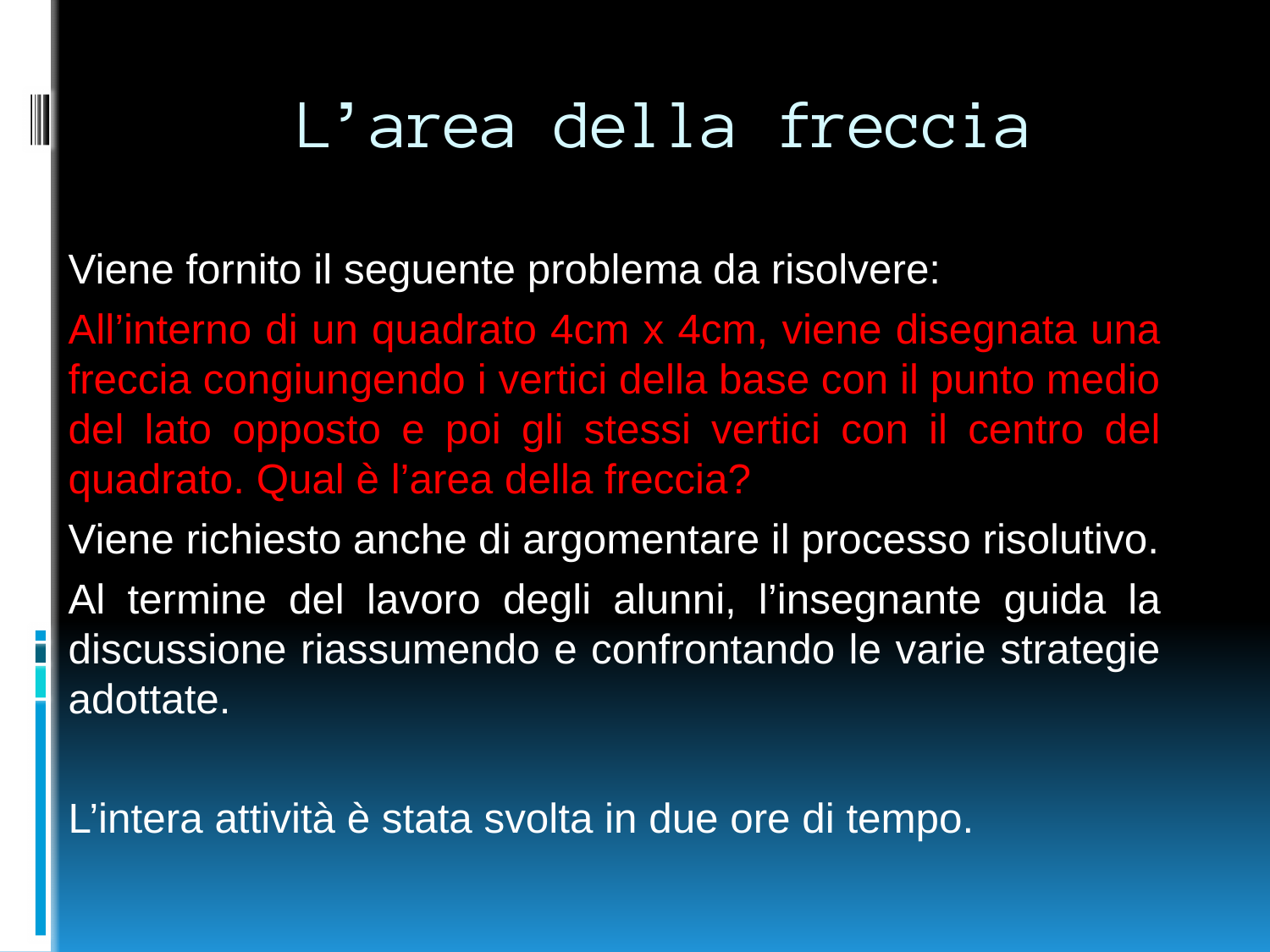

# L’area della freccia
Viene fornito il seguente problema da risolvere:
All’interno di un quadrato 4cm x 4cm, viene disegnata una freccia congiungendo i vertici della base con il punto medio del lato opposto e poi gli stessi vertici con il centro del quadrato. Qual è l’area della freccia?
Viene richiesto anche di argomentare il processo risolutivo.
Al termine del lavoro degli alunni, l’insegnante guida la discussione riassumendo e confrontando le varie strategie adottate.

L’intera attività è stata svolta in due ore di tempo.